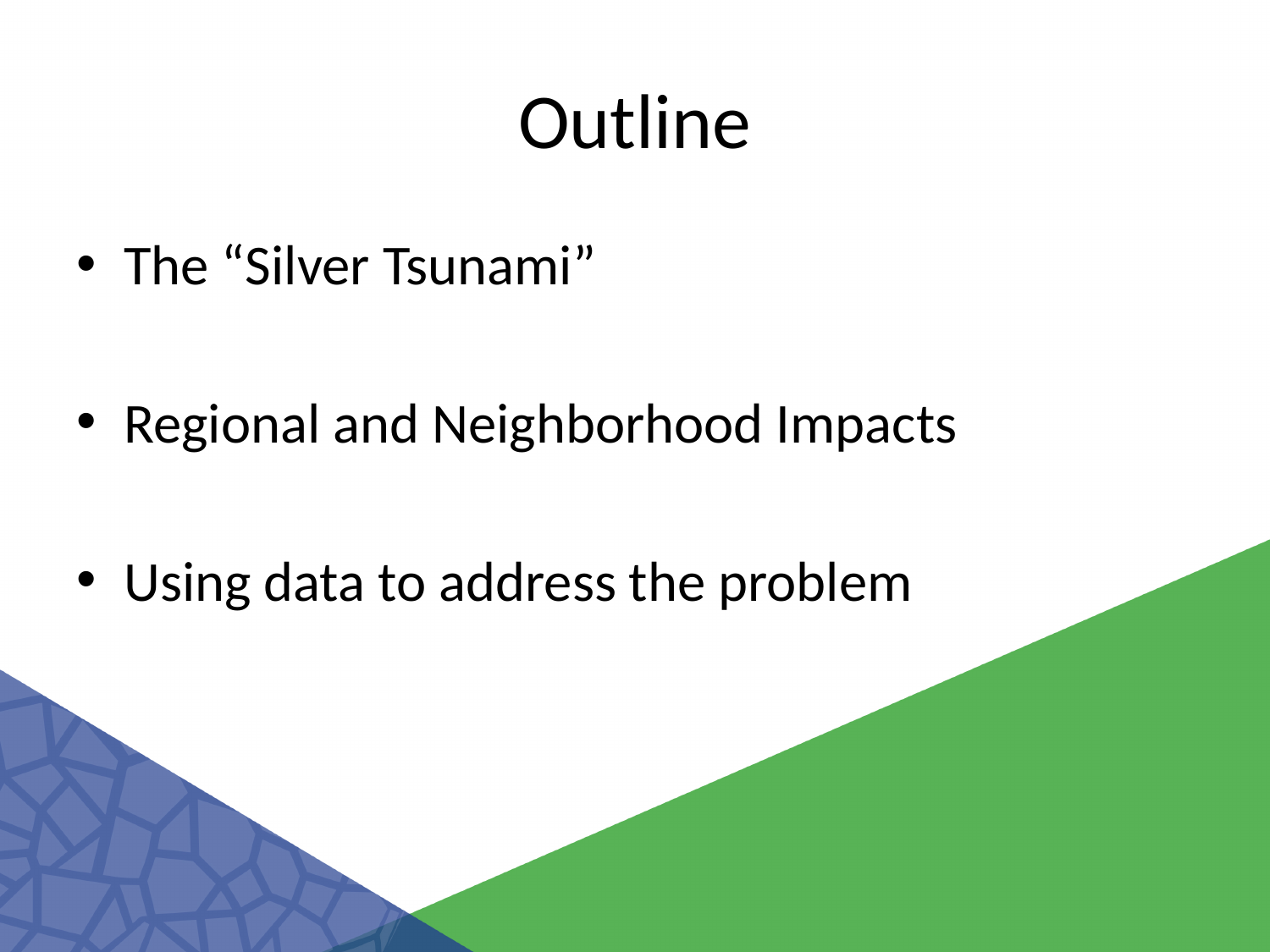

# Outline
The “Silver Tsunami”

Regional and Neighborhood Impacts

Using data to address the problem